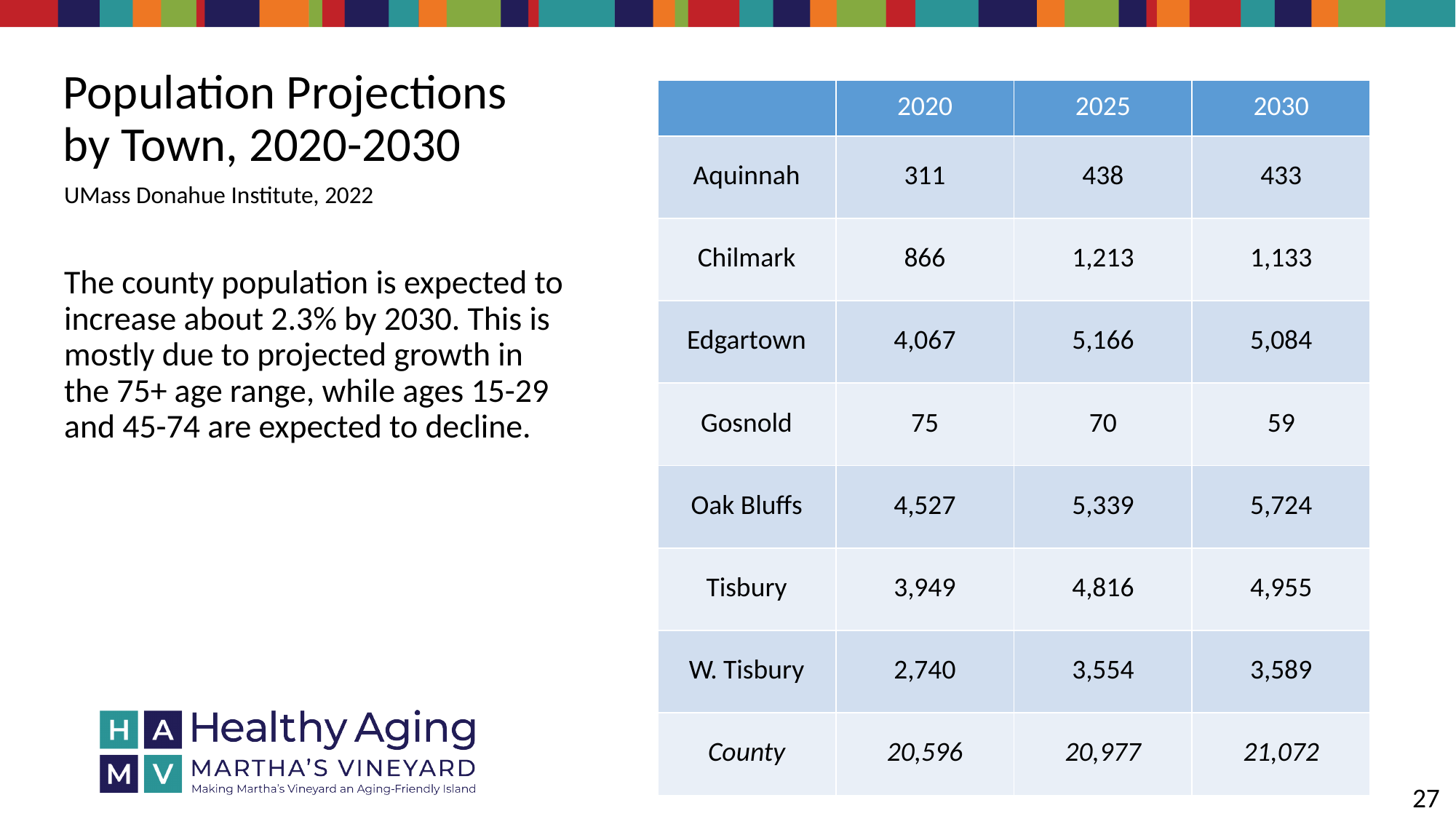

# Population Projections by Town, 2020-2030
|  | 2020 | 2025 | 2030 |
| --- | --- | --- | --- |
| Aquinnah | 311 | 438 | 433 |
| Chilmark | 866 | 1,213 | 1,133 |
| Edgartown | 4,067 | 5,166 | 5,084 |
| Gosnold | 75 | 70 | 59 |
| Oak Bluffs | 4,527 | 5,339 | 5,724 |
| Tisbury | 3,949 | 4,816 | 4,955 |
| W. Tisbury | 2,740 | 3,554 | 3,589 |
| County | 20,596 | 20,977 | 21,072 |
UMass Donahue Institute, 2022

The county population is expected to increase about 2.3% by 2030. This is mostly due to projected growth in the 75+ age range, while ages 15-29 and 45-74 are expected to decline.

27